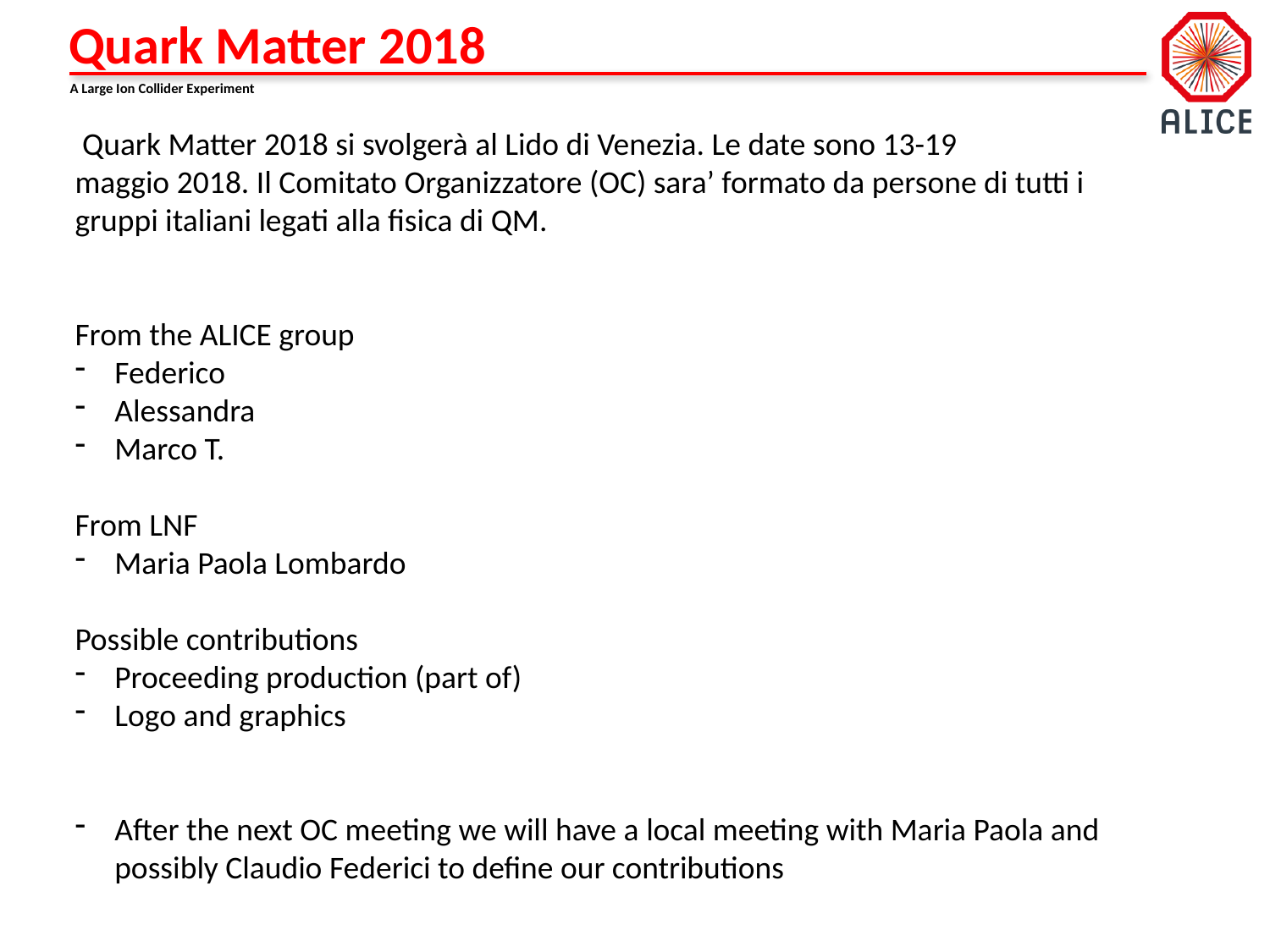

Quark Matter 2018
 Quark Matter 2018 si svolgerà al Lido di Venezia. Le date sono 13-19 maggio 2018. Il Comitato Organizzatore (OC) sara’ formato da persone di tutti i gruppi italiani legati alla fisica di QM.

From the ALICE group
Federico
Alessandra
Marco T.

From LNF
Maria Paola Lombardo

Possible contributions
Proceeding production (part of)
Logo and graphics

After the next OC meeting we will have a local meeting with Maria Paola and possibly Claudio Federici to define our contributions